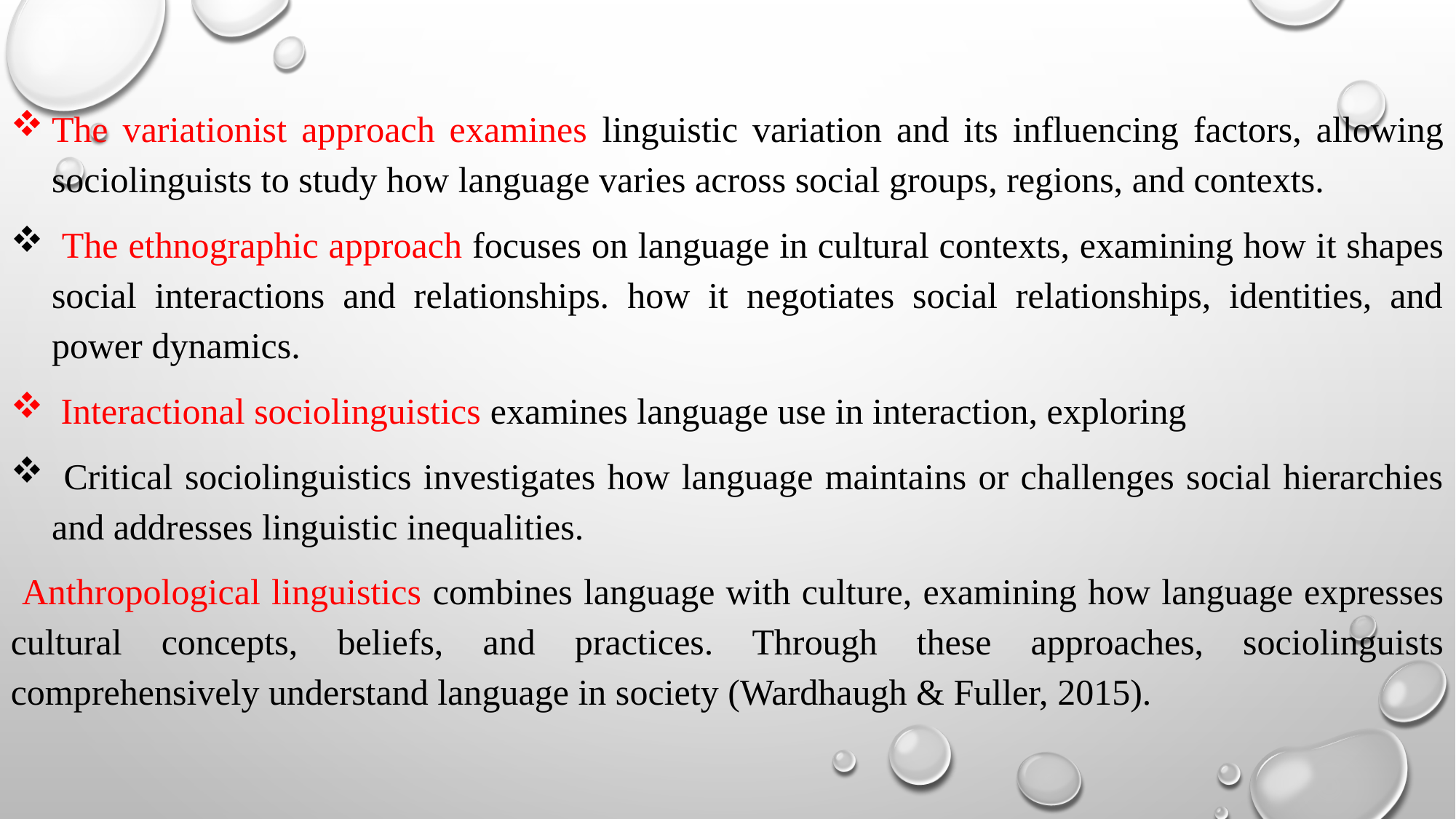

The variationist approach examines linguistic variation and its influencing factors, allowing sociolinguists to study how language varies across social groups, regions, and contexts.
 The ethnographic approach focuses on language in cultural contexts, examining how it shapes social interactions and relationships. how it negotiates social relationships, identities, and power dynamics.
 Interactional sociolinguistics examines language use in interaction, exploring
 Critical sociolinguistics investigates how language maintains or challenges social hierarchies and addresses linguistic inequalities.
 Anthropological linguistics combines language with culture, examining how language expresses cultural concepts, beliefs, and practices. Through these approaches, sociolinguists comprehensively understand language in society (Wardhaugh & Fuller, 2015).